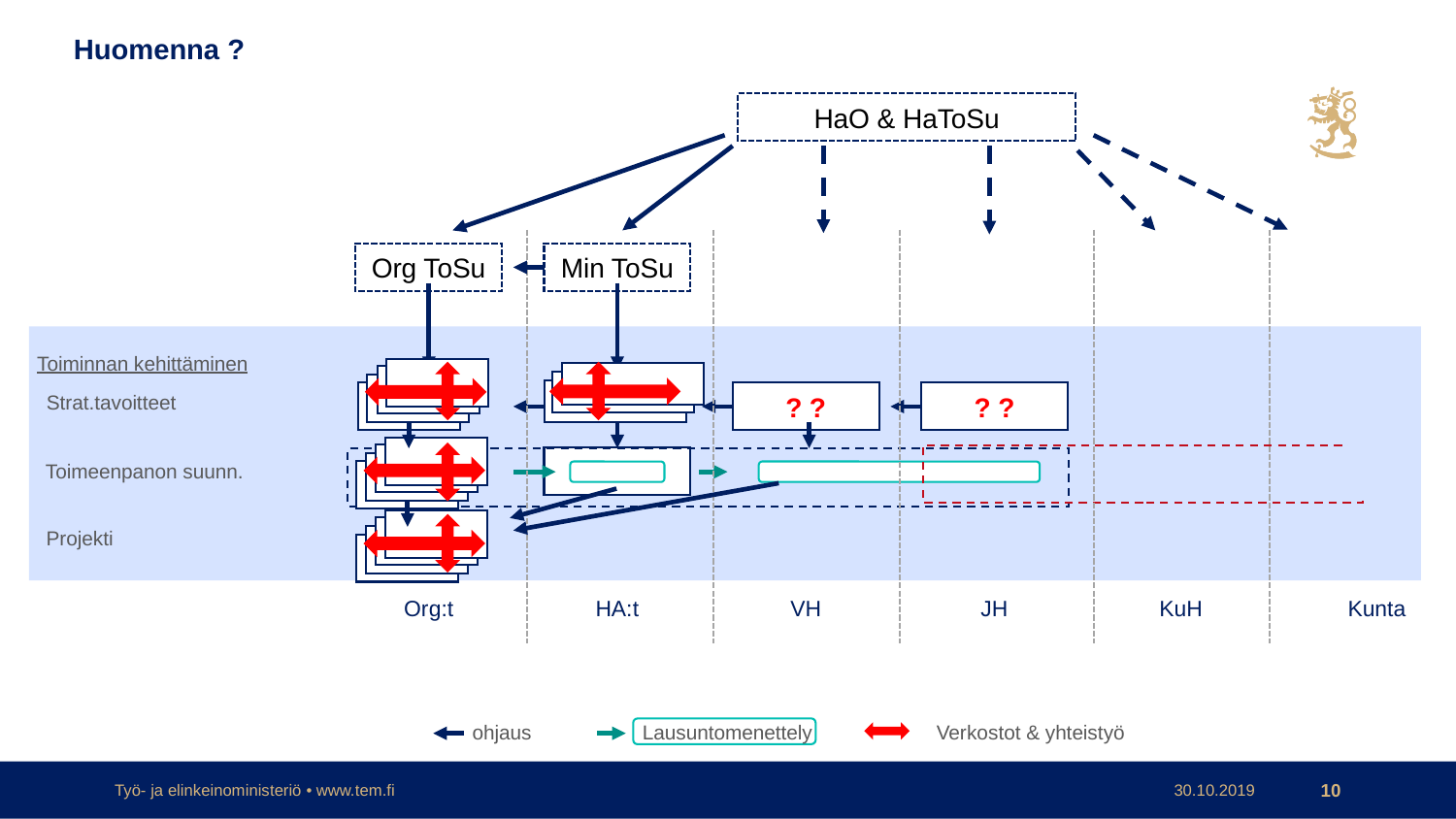

Huomenna ?
HaO & HaToSu
Org ToSu
Min ToSu

Toiminnan kehittäminen

Strat.tavoitteet

? ?
? ?

Toimeenpanon suunn.

Projekti

Org:t
HA:t
VH
JH
KuH
Kunta
ohjaus
Lausuntomenettely
Verkostot & yhteistyö

Työ- ja elinkeinoministeriö • www.tem.fi
30.10.2019
10